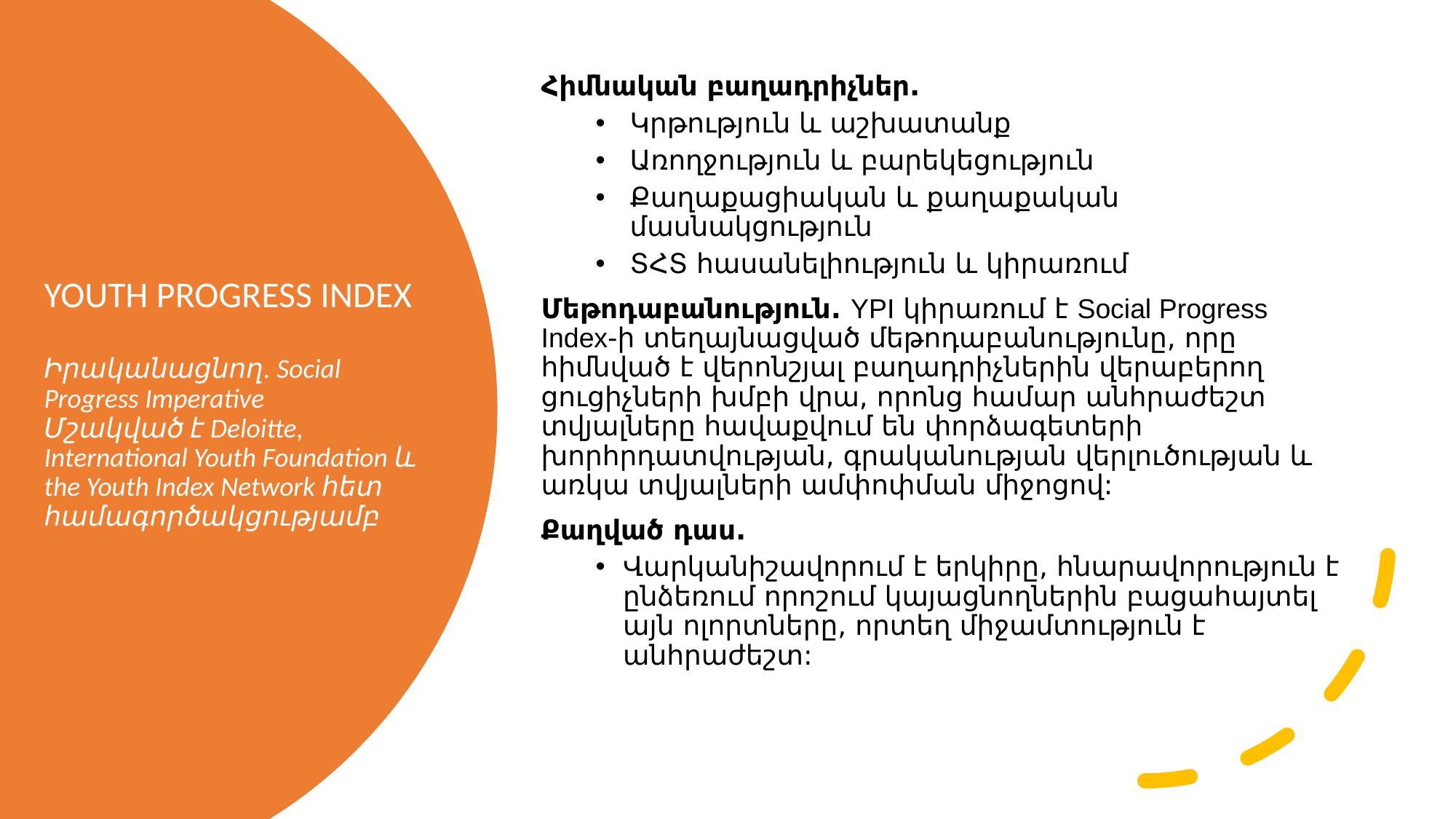

Հիմնական բաղադրիչներ.
Կրթություն և աշխատանք
Առողջություն և բարեկեցություն
Քաղաքացիական և քաղաքական մասնակցություն
ՏՀՏ հասանելիություն և կիրառում
Մեթոդաբանություն. YPI կիրառում է Social Progress Index-ի տեղայնացված մեթոդաբանությունը, որը հիմնված է վերոնշյալ բաղադրիչներին վերաբերող ցուցիչների խմբի վրա, որոնց համար անհրաժեշտ տվյալները հավաքվում են փորձագետերի խորհրդատվության, գրականության վերլուծության և առկա տվյալների ամփոփման միջոցով:
Քաղված դաս.
Վարկանիշավորում է երկիրը, հնարավորություն է ընձեռում որոշում կայացնողներին բացահայտել այն ոլորտները, որտեղ միջամտություն է անհրաժեշտ:
# YOUTH PROGRESS INDEX Իրականացնող. Social Progress Imperative Մշակված է Deloitte, International Youth Foundation և the Youth Index Network հետ համագործակցությամբ